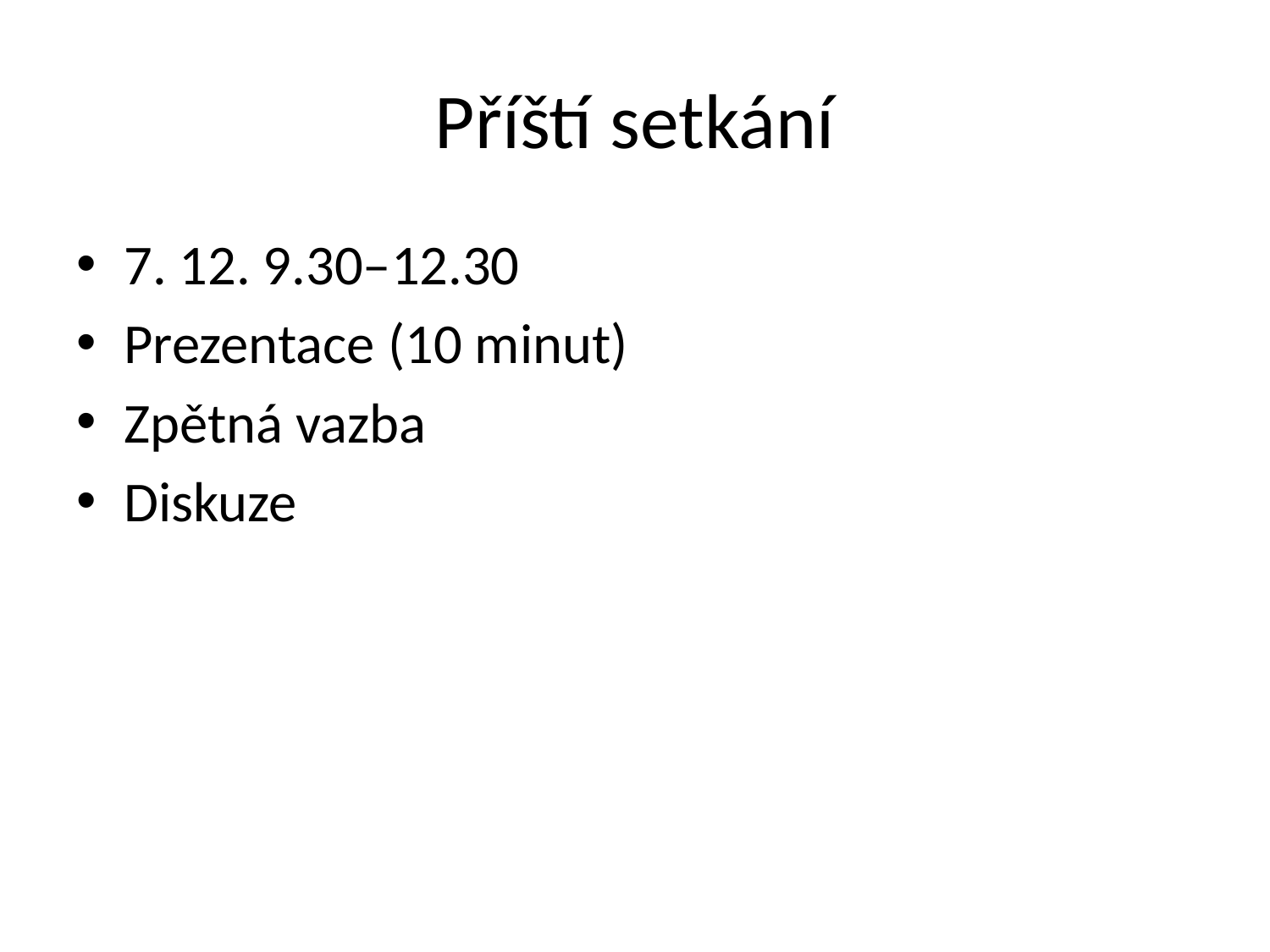

# Příští setkání
7. 12. 9.30–12.30
Prezentace (10 minut)
Zpětná vazba
Diskuze